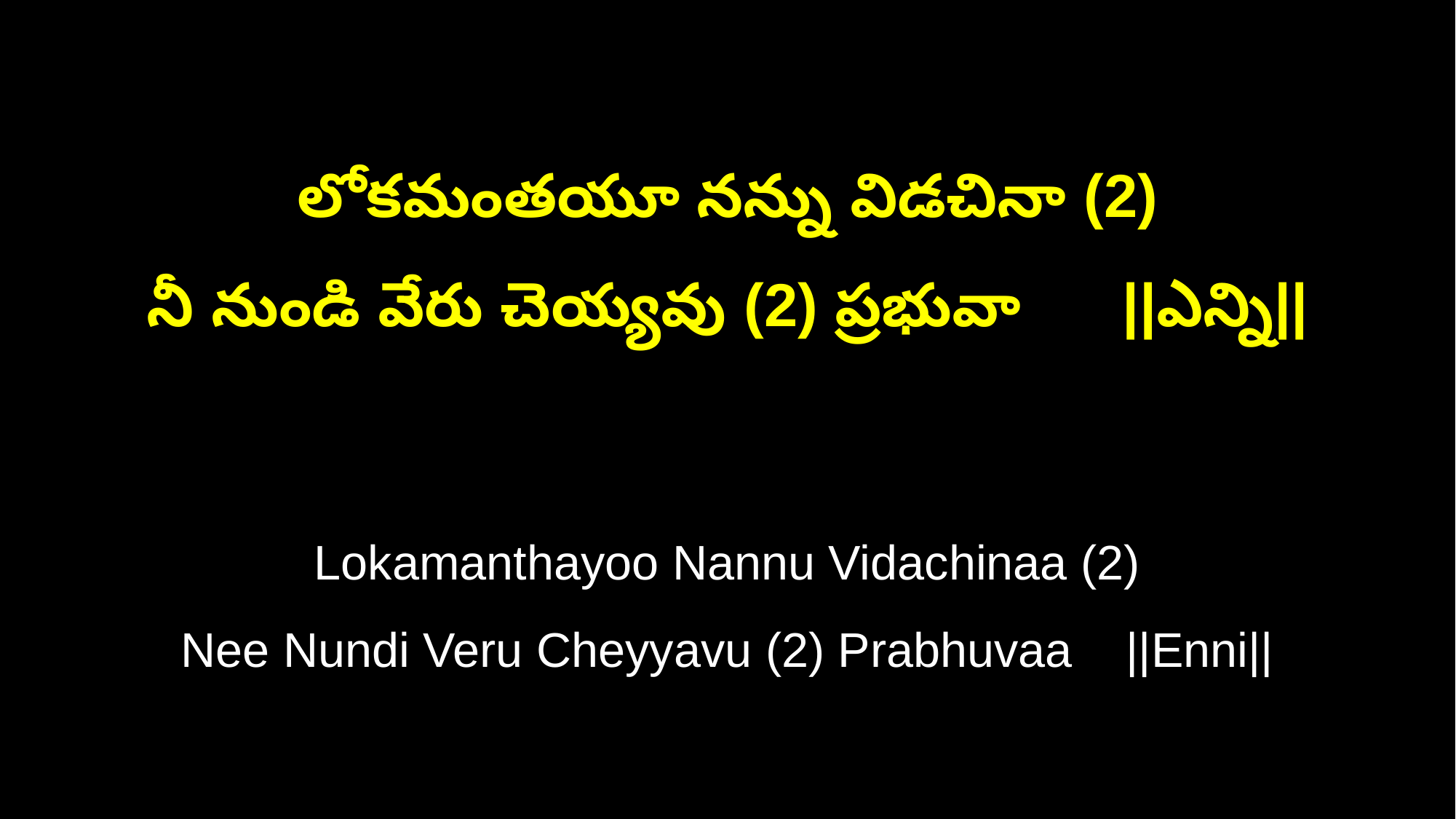

లోకమంతయూ నన్ను విడచినా (2)
నీ నుండి వేరు చెయ్యవు (2) ప్రభువా      ||ఎన్ని||
Lokamanthayoo Nannu Vidachinaa (2)
Nee Nundi Veru Cheyyavu (2) Prabhuvaa    ||Enni||